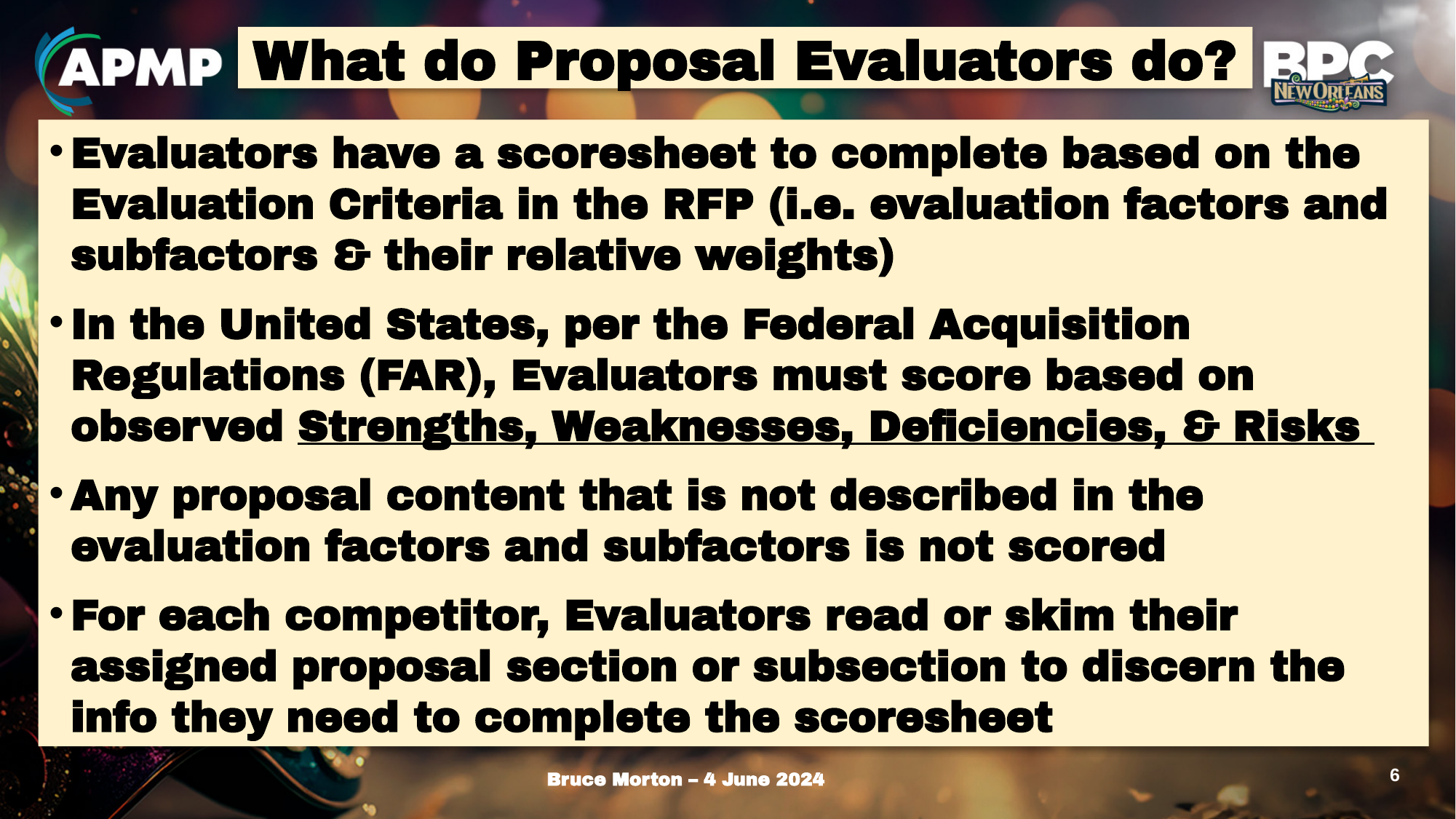

# What do Proposal Evaluators do?
Evaluators have a scoresheet to complete based on the Evaluation Criteria in the RFP (i.e. evaluation factors and subfactors & their relative weights)
In the United States, per the Federal Acquisition Regulations (FAR), Evaluators must score based on observed Strengths, Weaknesses, Deficiencies, & Risks
Any proposal content that is not described in the evaluation factors and subfactors is not scored
For each competitor, Evaluators read or skim their assigned proposal section or subsection to discern the info they need to complete the scoresheet

6
Bruce Morton – 4 June 2024